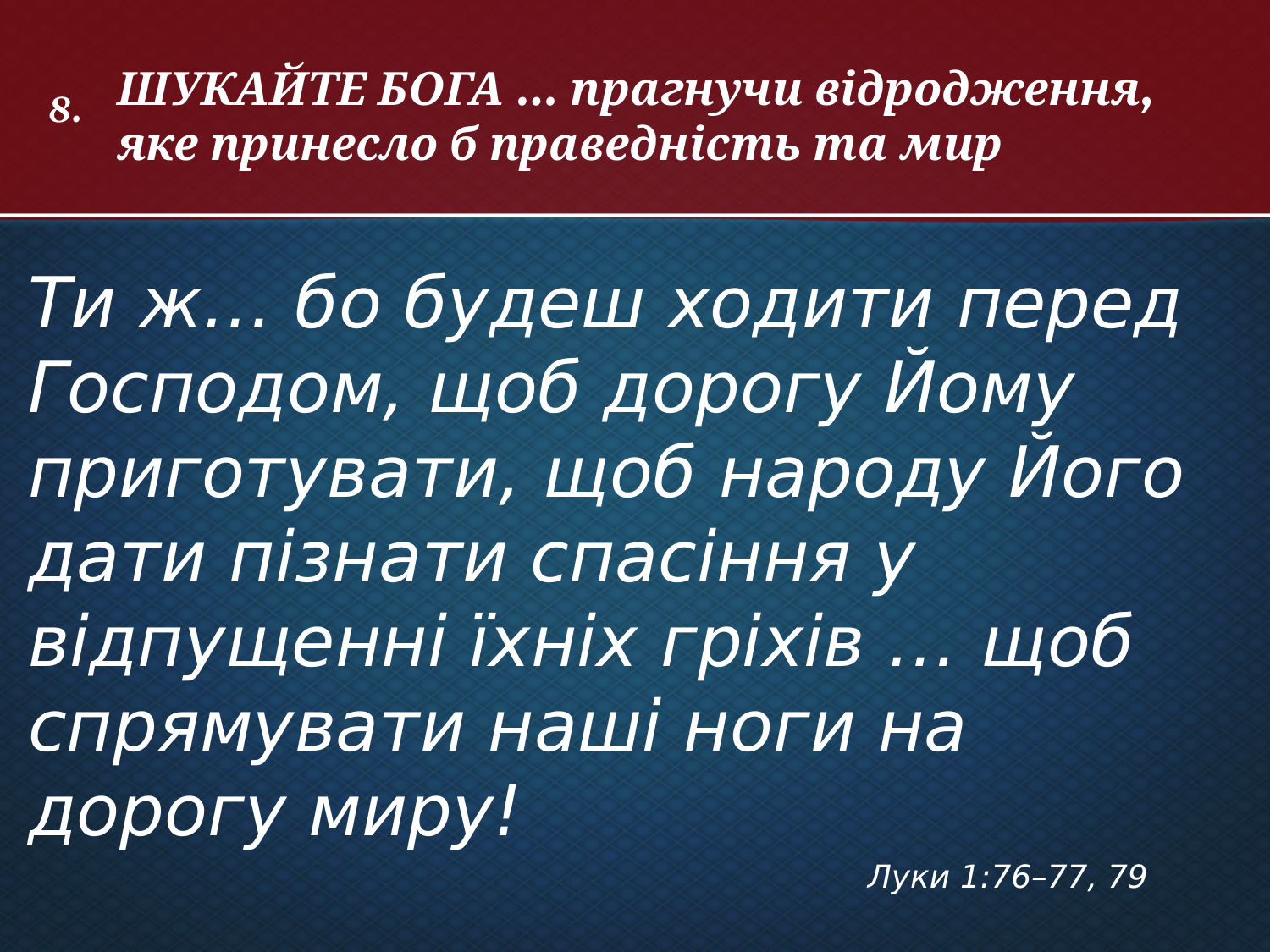

ШУКАЙТЕ БОГА … прагнучи відродження, яке принесло б праведність та мир
# 8.

Ти ж… бо будеш ходити перед Господом, щоб дорогу Йому приготувати, щоб народу Його дати пізнати спасіння у відпущенні їхніх гріхів … щоб спрямувати наші ноги на дорогу миру!
Луки 1:76–77, 79